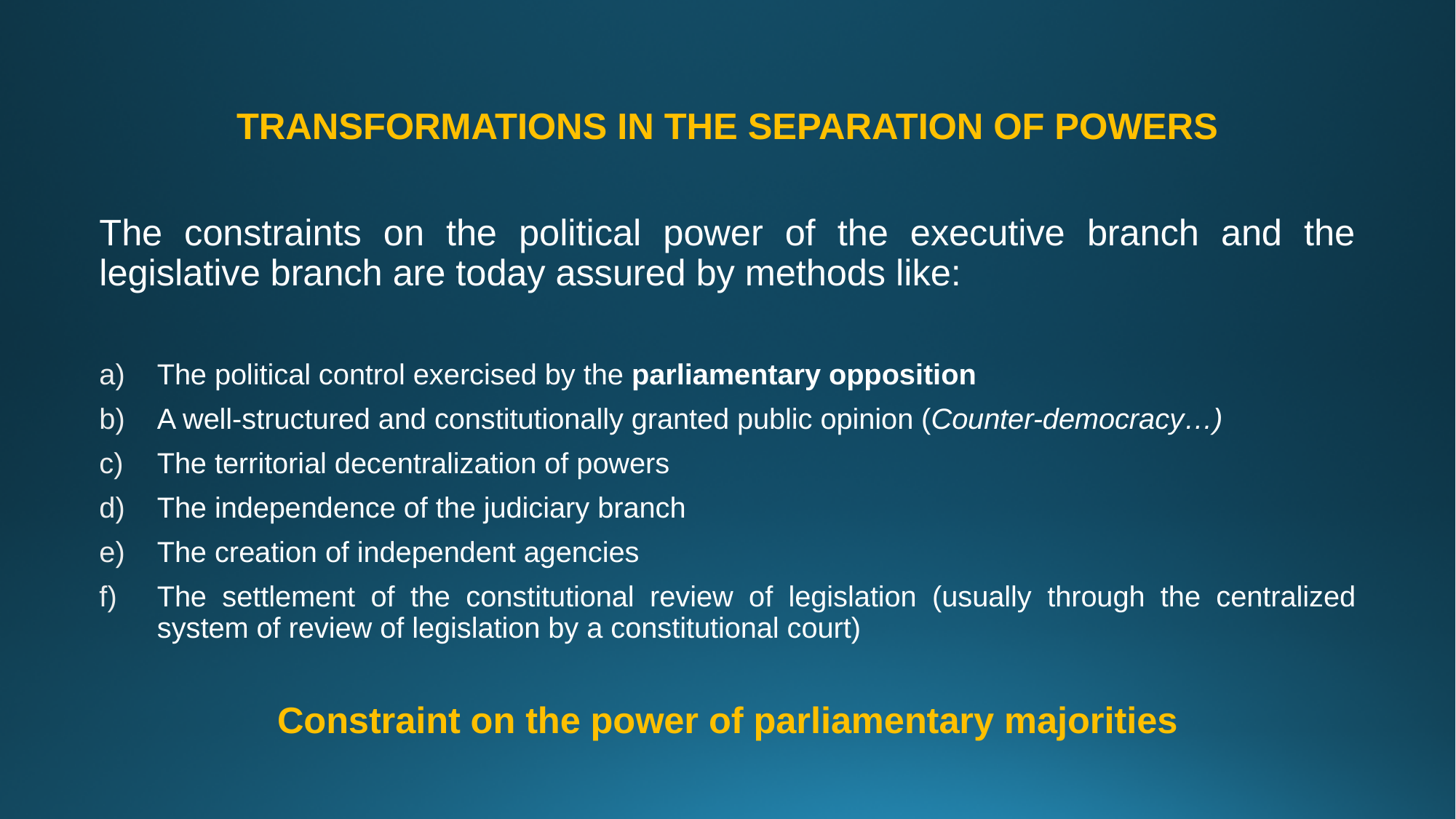

TRANSFORMATIONS IN THE SEPARATION OF POWERS

The constraints on the political power of the executive branch and the legislative branch are today assured by methods like:

The political control exercised by the parliamentary opposition
A well-structured and constitutionally granted public opinion (Counter-democracy…)
The territorial decentralization of powers
The independence of the judiciary branch
The creation of independent agencies
The settlement of the constitutional review of legislation (usually through the centralized system of review of legislation by a constitutional court)

Constraint on the power of parliamentary majorities